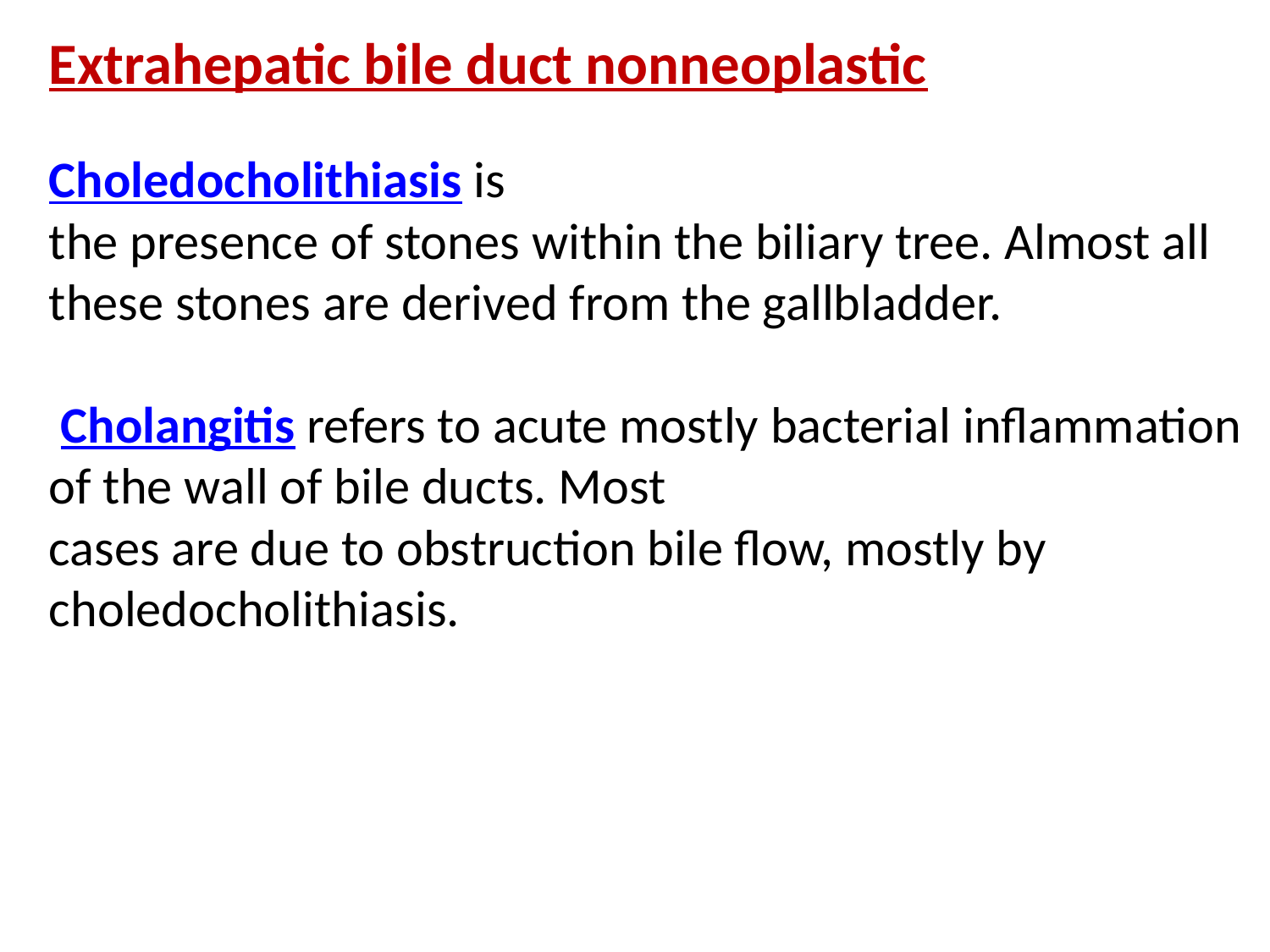

Extrahepatic bile duct nonneoplastic

Choledocholithiasis is
the presence of stones within the biliary tree. Almost all these stones are derived from the gallbladder.

 Cholangitis refers to acute mostly bacterial inflammation of the wall of bile ducts. Most
cases are due to obstruction bile flow, mostly by choledocholithiasis.